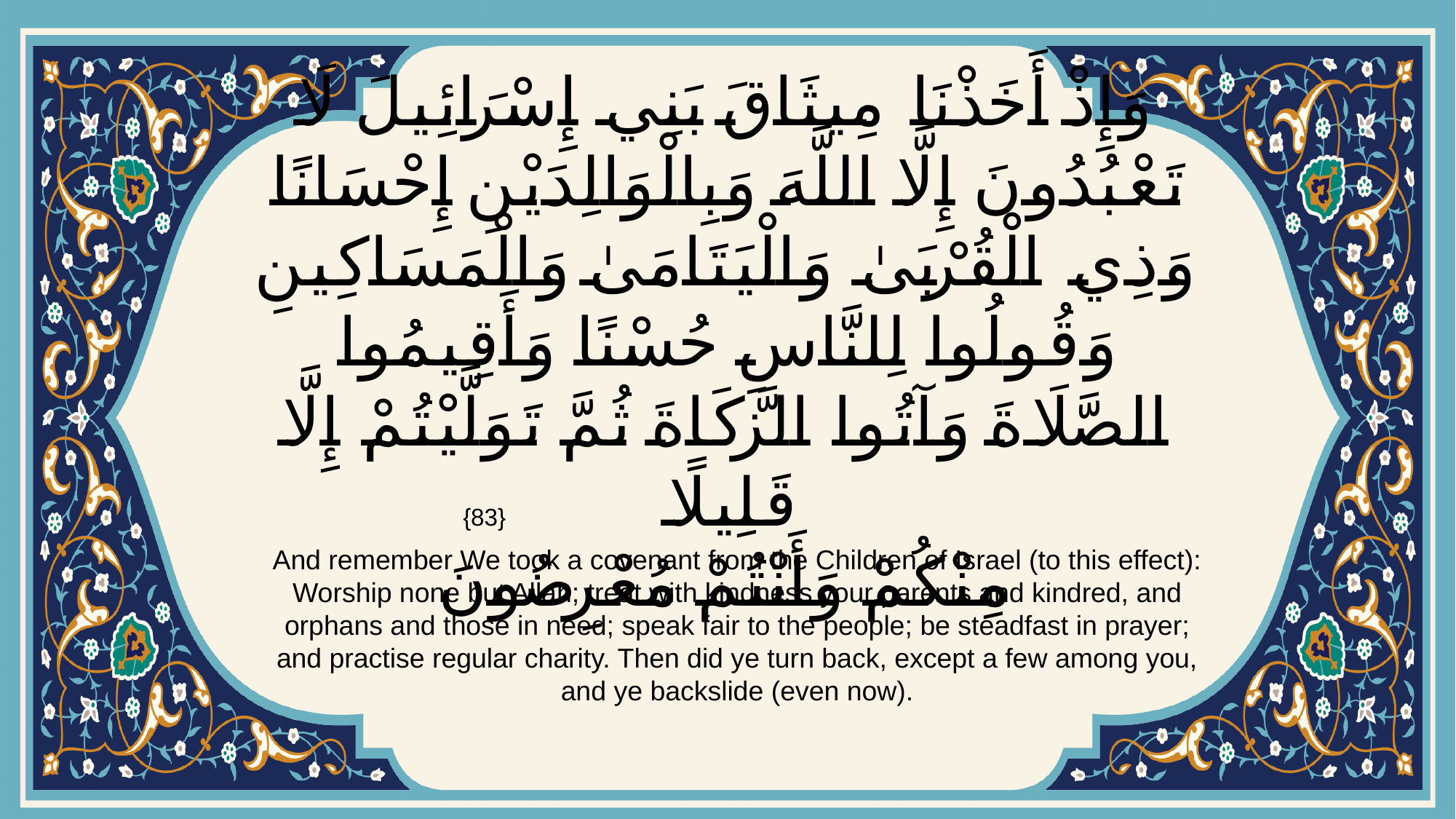

# وَإِذْ أَخَذْنَا مِيثَاقَ بَنِي إِسْرَائِيلَ لَا تَعْبُدُونَ إِلَّا اللَّهَ وَبِالْوَالِدَيْنِ إِحْسَانًا وَذِي الْقُرْبَىٰ وَالْيَتَامَىٰ وَالْمَسَاكِينِ وَقُولُوا لِلنَّاسِ حُسْنًا وَأَقِيمُوا الصَّلَاةَ وَآتُوا الزَّكَاةَ ثُمَّ تَوَلَّيْتُمْ إِلَّا قَلِيلًا مِنْكُمْ وَأَنْتُمْ مُعْرِضُونَ
{83}
And remember We took a covenant from the Children of Israel (to this effect): Worship none but Allah; treat with kindness your parents and kindred, and orphans and those in need; speak fair to the people; be steadfast in prayer; and practise regular charity. Then did ye turn back, except a few among you, and ye backslide (even now).